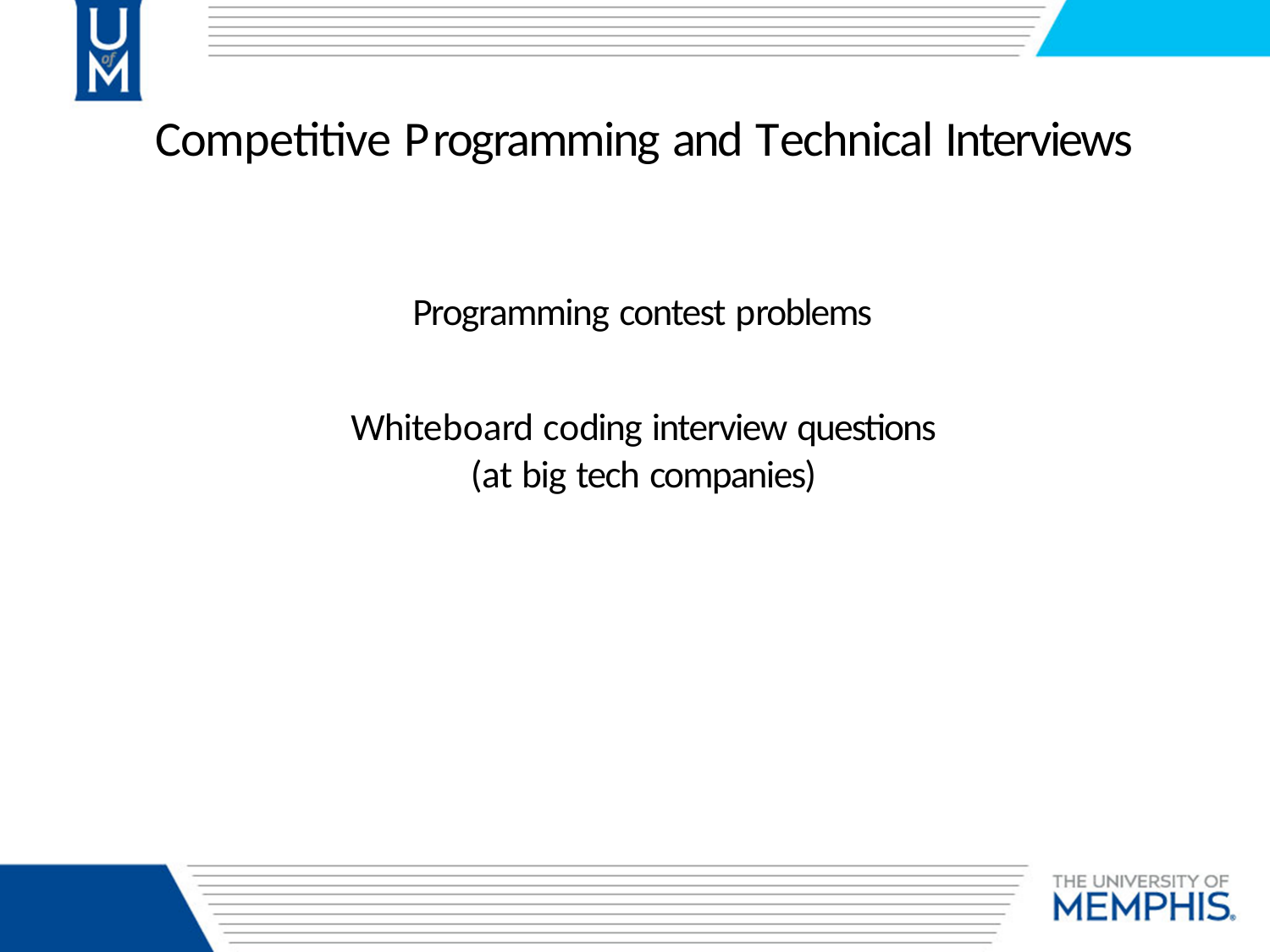

# Competitive Programming and Technical Interviews
Programming contest problems

Whiteboard coding interview questions (at big tech companies)